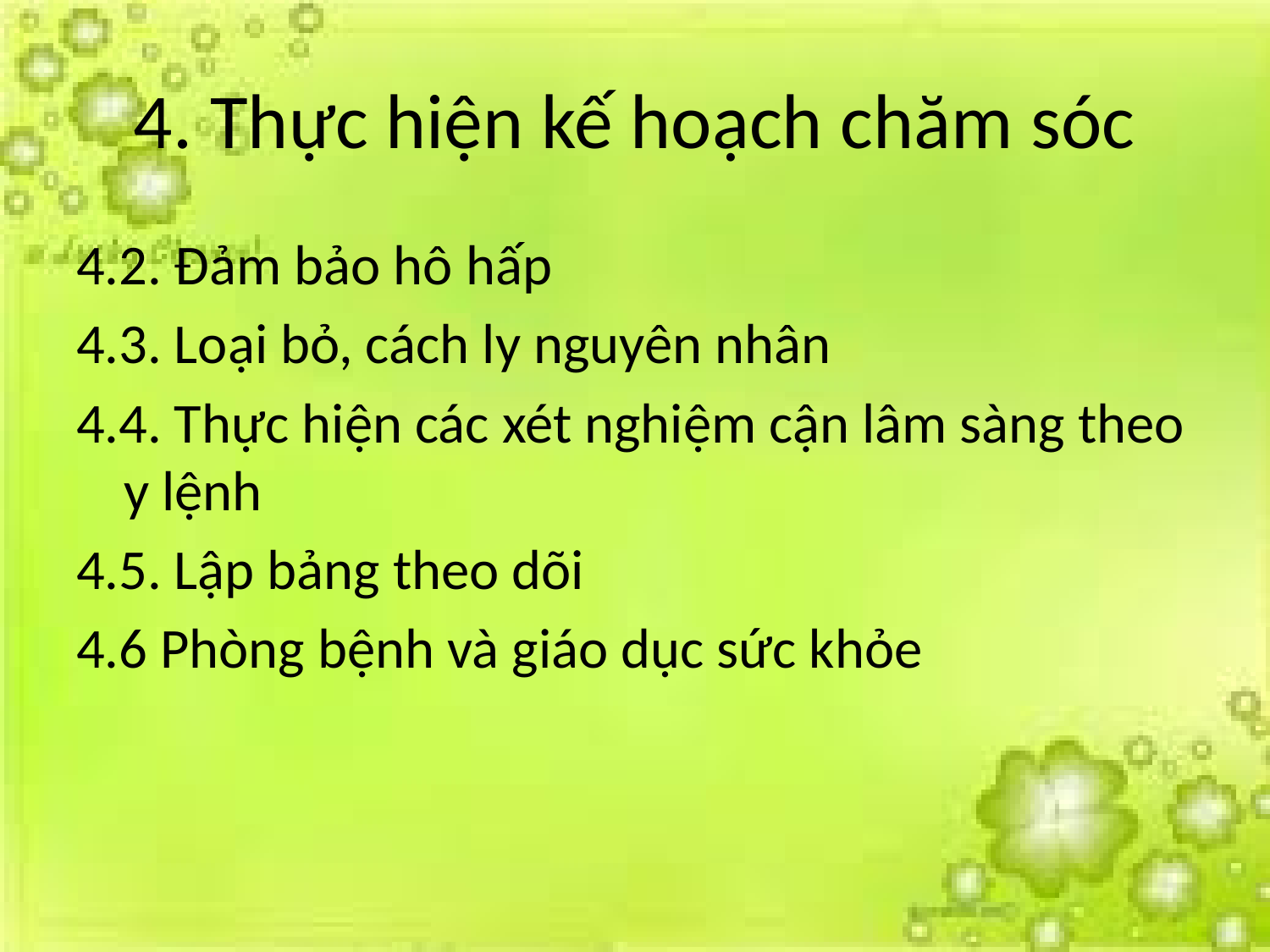

# 4. Thực hiện kế hoạch chăm sóc
4.2. Đảm bảo hô hấp
4.3. Loại bỏ, cách ly nguyên nhân
4.4. Thực hiện các xét nghiệm cận lâm sàng theo y lệnh
4.5. Lập bảng theo dõi
4.6 Phòng bệnh và giáo dục sức khỏe